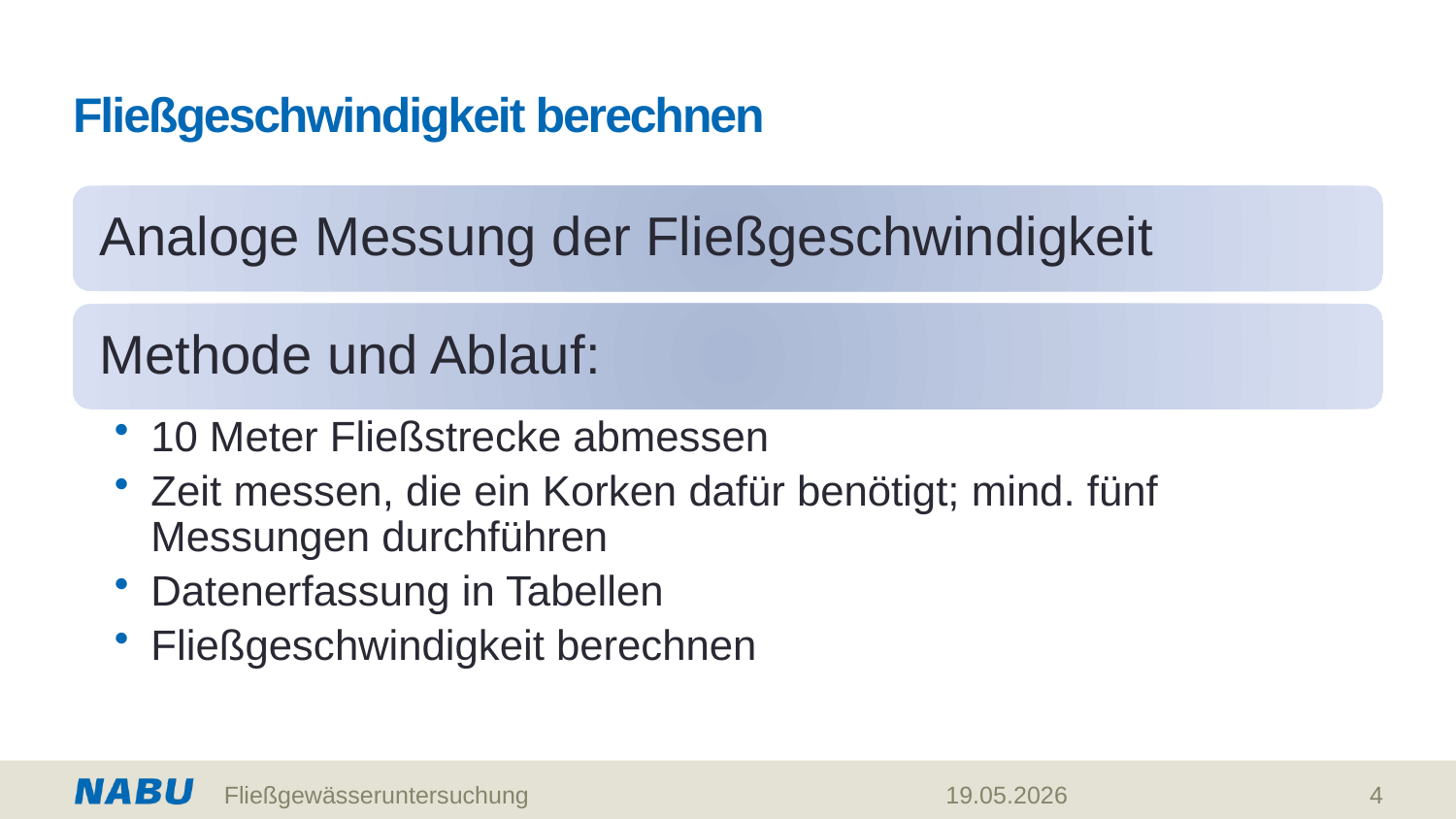

# Fließgeschwindigkeit berechnen
Analoge Messung der Fließgeschwindigkeit
Methode und Ablauf:
10 Meter Fließstrecke abmessen
Zeit messen, die ein Korken dafür benötigt; mind. fünf Messungen durchführen
Datenerfassung in Tabellen
Fließgeschwindigkeit berechnen

Fließgewässeruntersuchung
19.05.2026
4